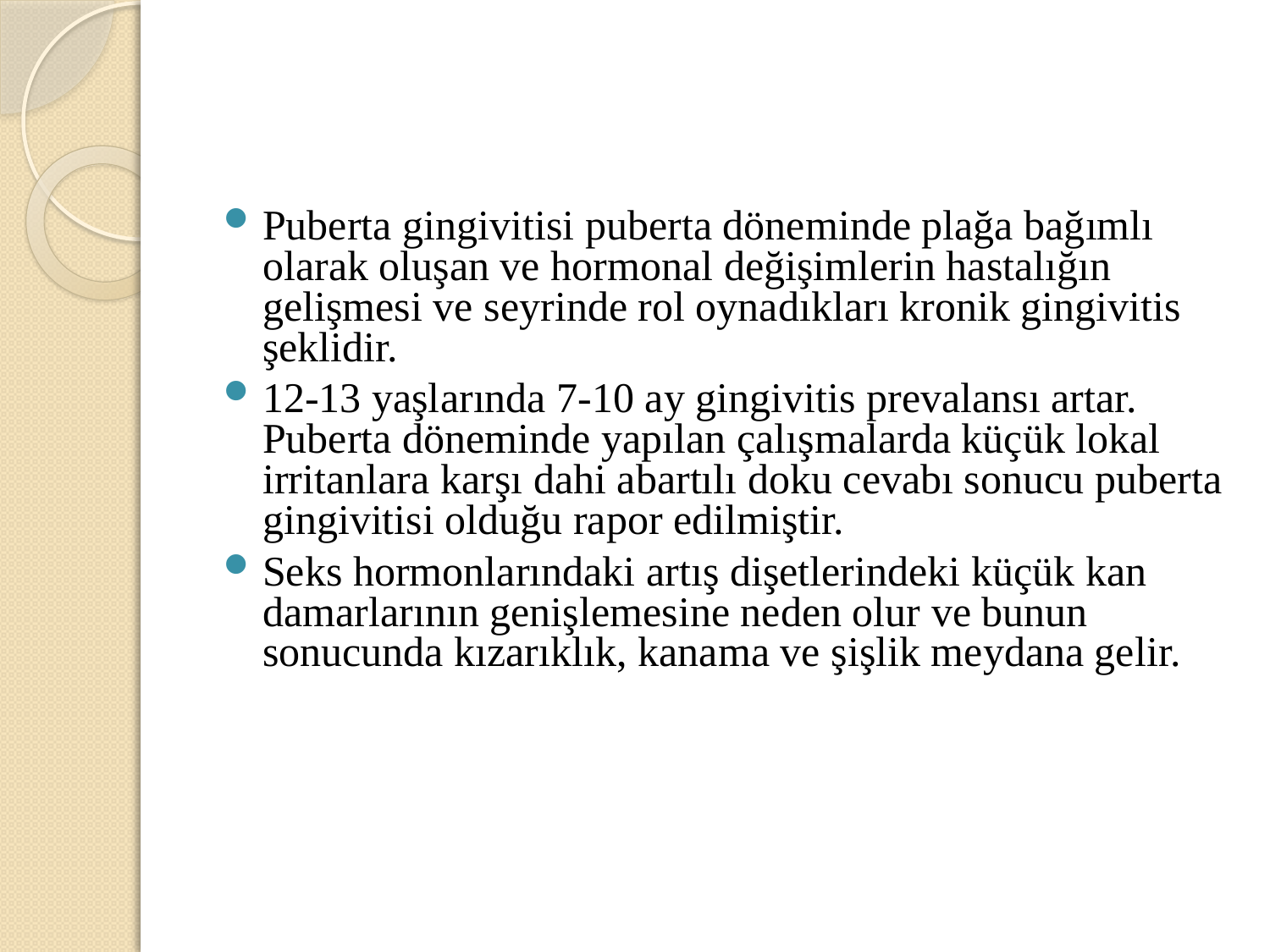

#
Puberta gingivitisi puberta döneminde plağa bağımlı olarak oluşan ve hormonal değişimlerin hastalığın gelişmesi ve seyrinde rol oynadıkları kronik gingivitis şeklidir.
12-13 yaşlarında 7-10 ay gingivitis prevalansı artar. Puberta döneminde yapılan çalışmalarda küçük lokal irritanlara karşı dahi abartılı doku cevabı sonucu puberta gingivitisi olduğu rapor edilmiştir.
Seks hormonlarındaki artış dişetlerindeki küçük kan damarlarının genişlemesine neden olur ve bunun sonucunda kızarıklık, kanama ve şişlik meydana gelir.